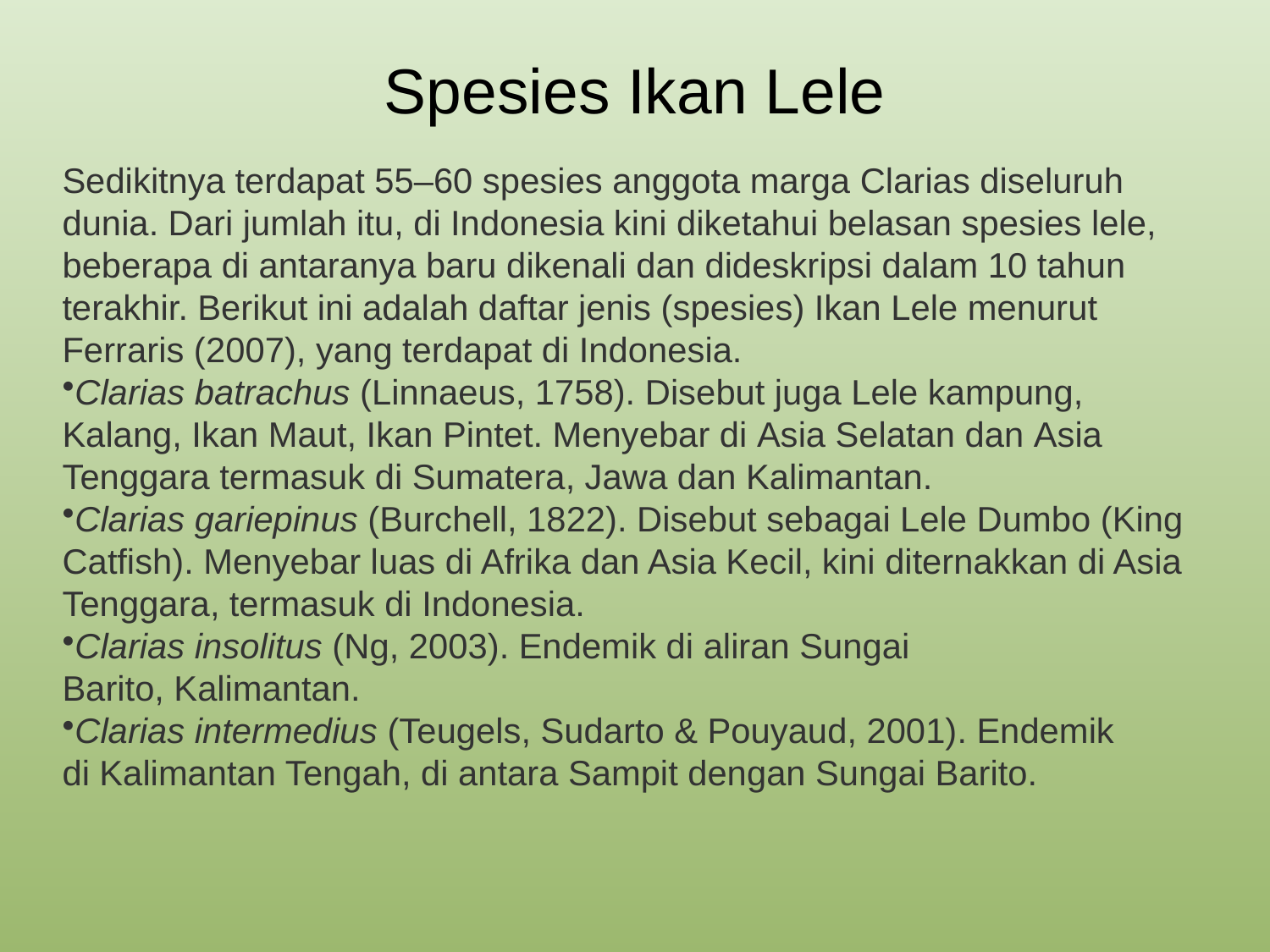

# Spesies Ikan Lele
Sedikitnya terdapat 55–60 spesies anggota marga Clarias diseluruh dunia. Dari jumlah itu, di Indonesia kini diketahui belasan spesies lele, beberapa di antaranya baru dikenali dan dideskripsi dalam 10 tahun terakhir. Berikut ini adalah daftar jenis (spesies) Ikan Lele menurut Ferraris (2007), yang terdapat di Indonesia.
Clarias batrachus (Linnaeus, 1758). Disebut juga Lele kampung, Kalang, Ikan Maut, Ikan Pintet. Menyebar di Asia Selatan dan Asia Tenggara termasuk di Sumatera, Jawa dan Kalimantan.
Clarias gariepinus (Burchell, 1822). Disebut sebagai Lele Dumbo (King Catfish). Menyebar luas di Afrika dan Asia Kecil, kini diternakkan di Asia Tenggara, termasuk di Indonesia.
Clarias insolitus (Ng, 2003). Endemik di aliran Sungai Barito, Kalimantan.
Clarias intermedius (Teugels, Sudarto & Pouyaud, 2001). Endemik di Kalimantan Tengah, di antara Sampit dengan Sungai Barito.